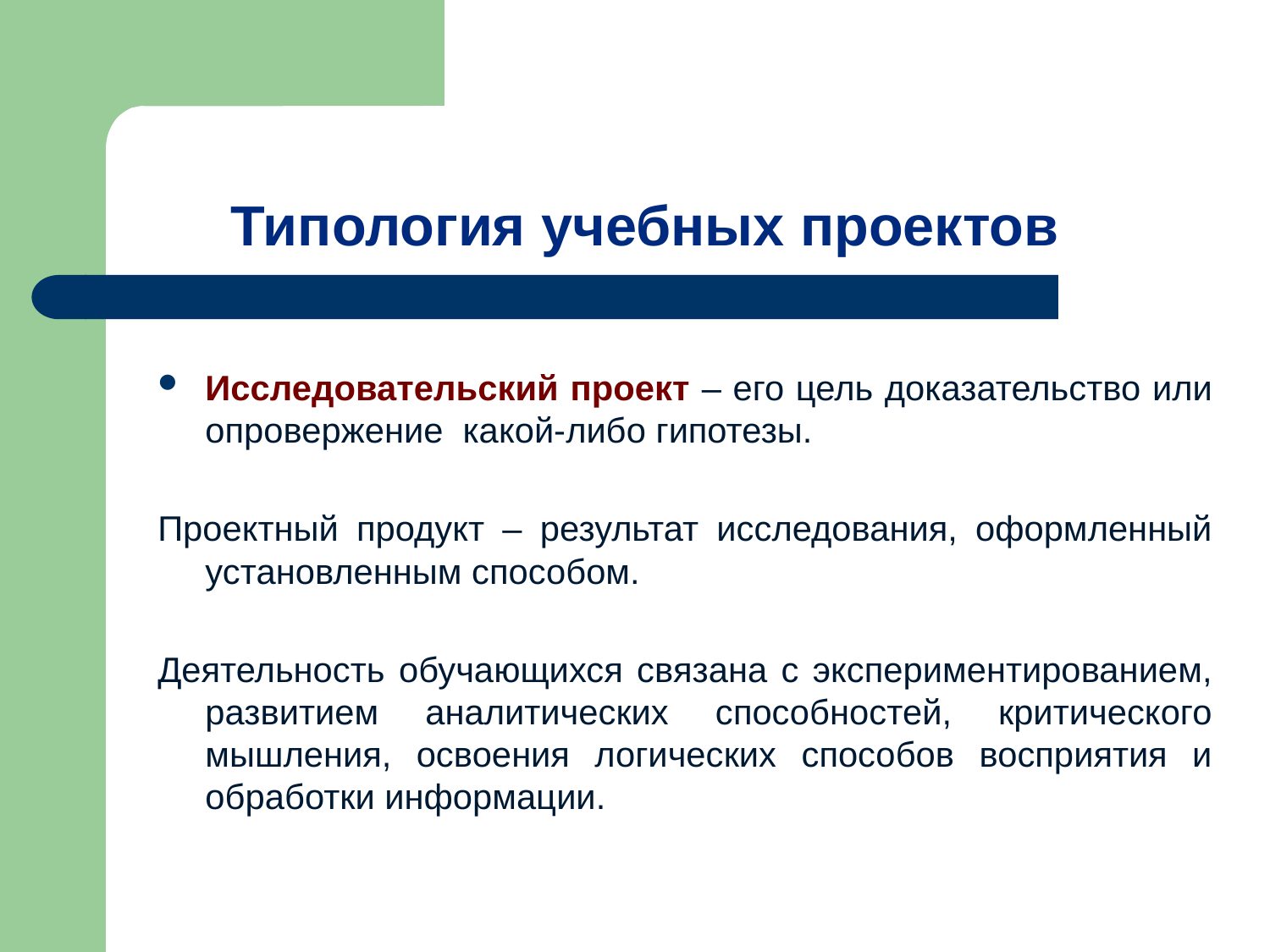

# Типология учебных проектов
Исследовательский проект – его цель доказательство или опровержение  какой-либо гипотезы.

Проектный продукт – результат исследования, оформленный установленным способом.

Деятельность обучающихся связана с экспериментированием, развитием аналитических способностей, критического мышления, освоения логических способов восприятия и обработки информации.